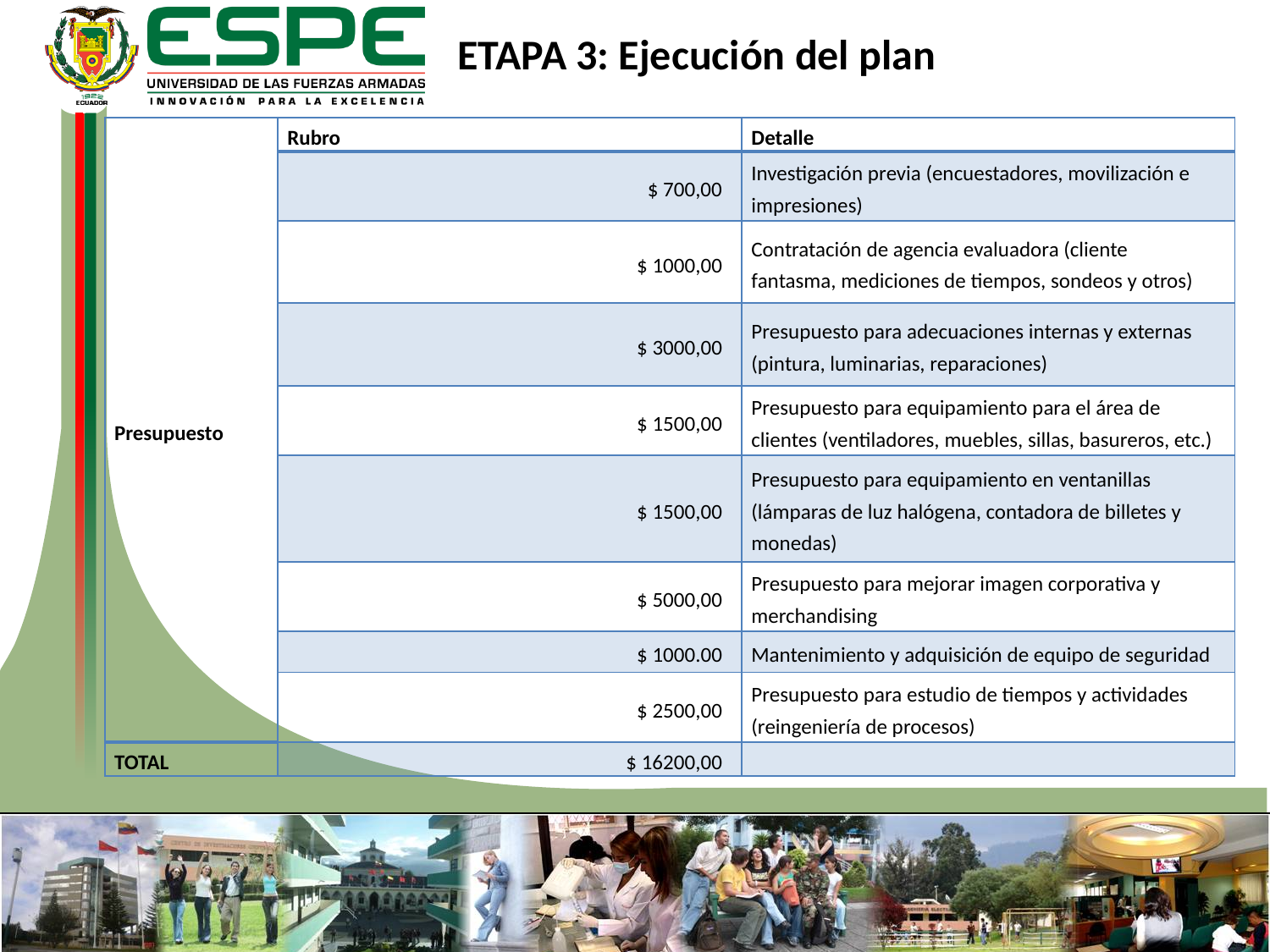

ETAPA 3: Ejecución del plan

| Presupuesto | Rubro | Detalle |
| --- | --- | --- |
|  | $ 700,00 | Investigación previa (encuestadores, movilización e impresiones) |
|  | $ 1000,00 | Contratación de agencia evaluadora (cliente fantasma, mediciones de tiempos, sondeos y otros) |
|  | $ 3000,00 | Presupuesto para adecuaciones internas y externas (pintura, luminarias, reparaciones) |
|  | $ 1500,00 | Presupuesto para equipamiento para el área de clientes (ventiladores, muebles, sillas, basureros, etc.) |
|  | $ 1500,00 | Presupuesto para equipamiento en ventanillas (lámparas de luz halógena, contadora de billetes y monedas) |
|  | $ 5000,00 | Presupuesto para mejorar imagen corporativa y merchandising |
|  | $ 1000.00 | Mantenimiento y adquisición de equipo de seguridad |
|  | $ 2500,00 | Presupuesto para estudio de tiempos y actividades (reingeniería de procesos) |
| TOTAL | $ 16200,00 |  |